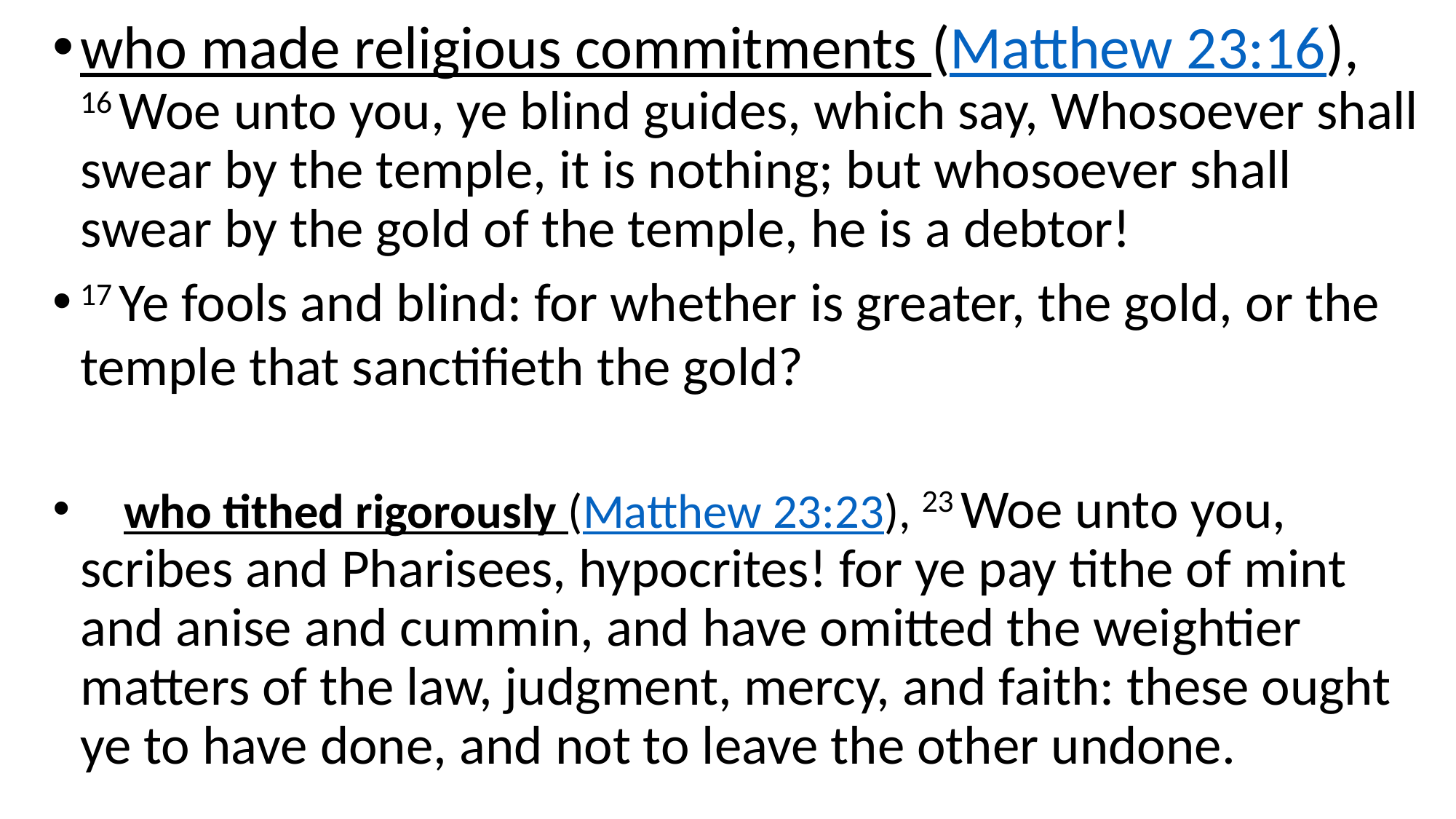

who made religious commitments (Matthew 23:16), 16 Woe unto you, ye blind guides, which say, Whosoever shall swear by the temple, it is nothing; but whosoever shall swear by the gold of the temple, he is a debtor!
17 Ye fools and blind: for whether is greater, the gold, or the temple that sanctifieth the gold?

    who tithed rigorously (Matthew 23:23), 23 Woe unto you, scribes and Pharisees, hypocrites! for ye pay tithe of mint and anise and cummin, and have omitted the weightier matters of the law, judgment, mercy, and faith: these ought ye to have done, and not to leave the other undone.